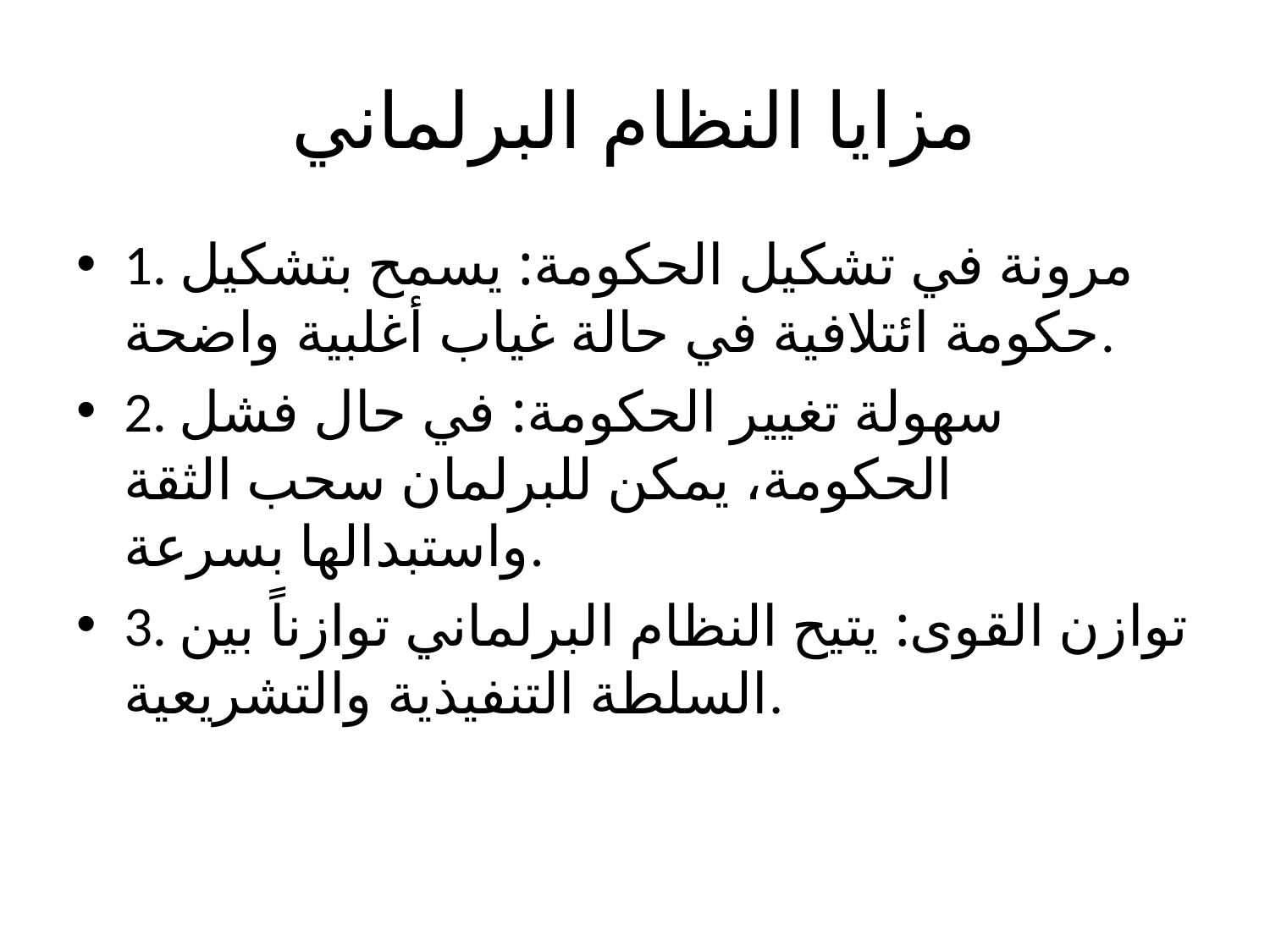

# مزايا النظام البرلماني
1. مرونة في تشكيل الحكومة: يسمح بتشكيل حكومة ائتلافية في حالة غياب أغلبية واضحة.
2. سهولة تغيير الحكومة: في حال فشل الحكومة، يمكن للبرلمان سحب الثقة واستبدالها بسرعة.
3. توازن القوى: يتيح النظام البرلماني توازناً بين السلطة التنفيذية والتشريعية.